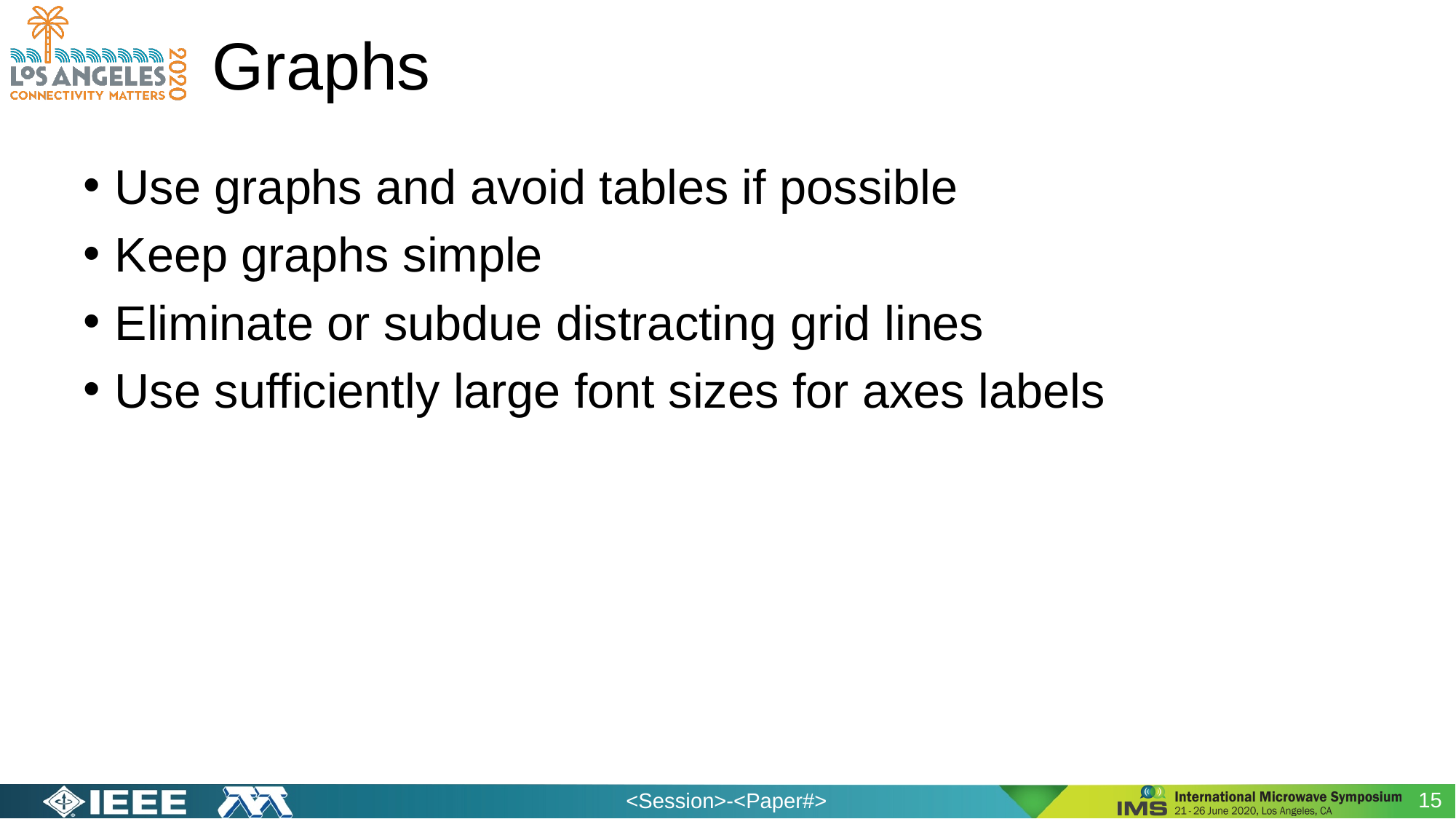

# Graphs
Use graphs and avoid tables if possible
Keep graphs simple
Eliminate or subdue distracting grid lines
Use sufficiently large font sizes for axes labels
15